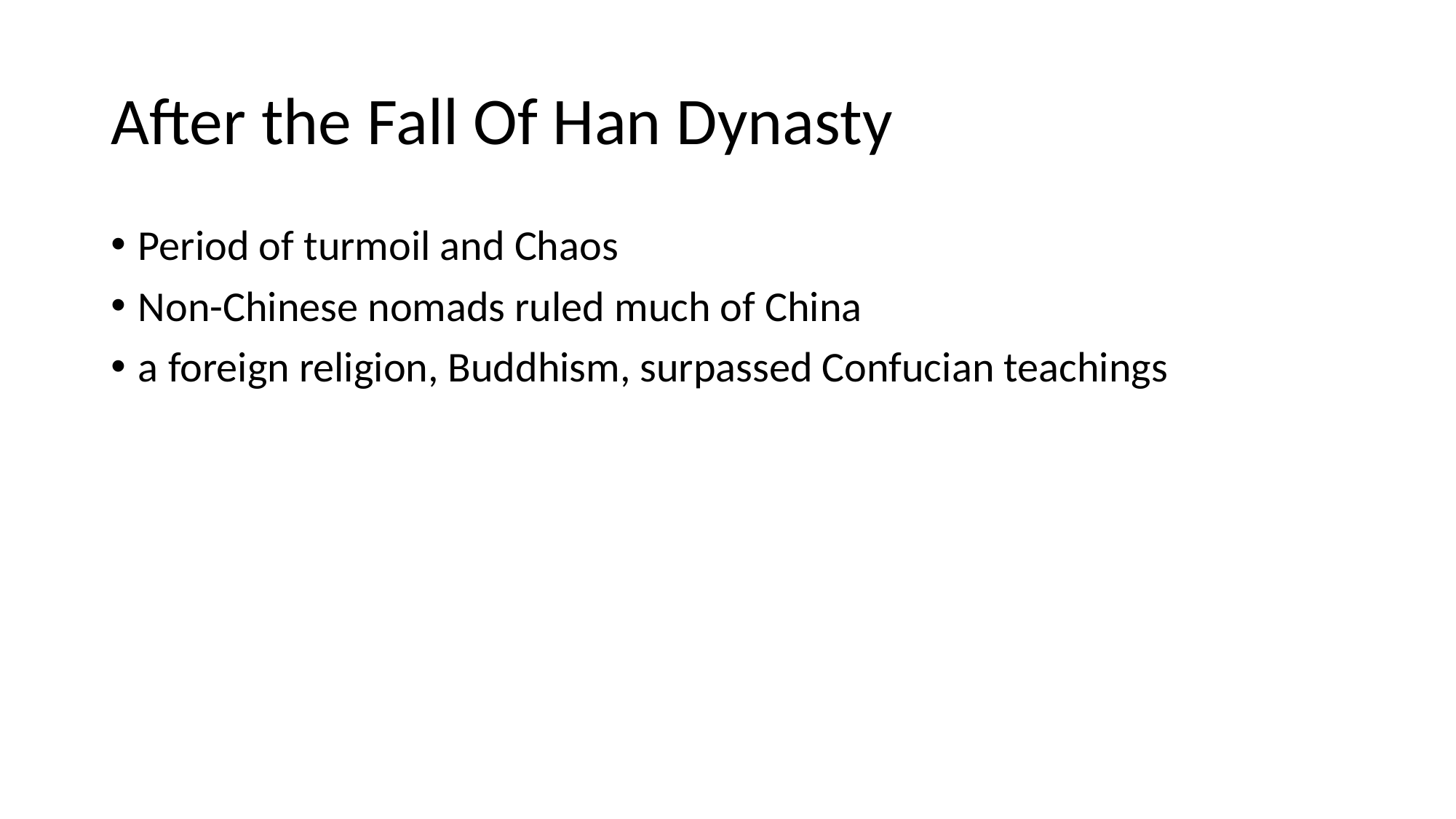

# After the Fall Of Han Dynasty
Period of turmoil and Chaos
Non-Chinese nomads ruled much of China
a foreign religion, Buddhism, surpassed Confucian teachings